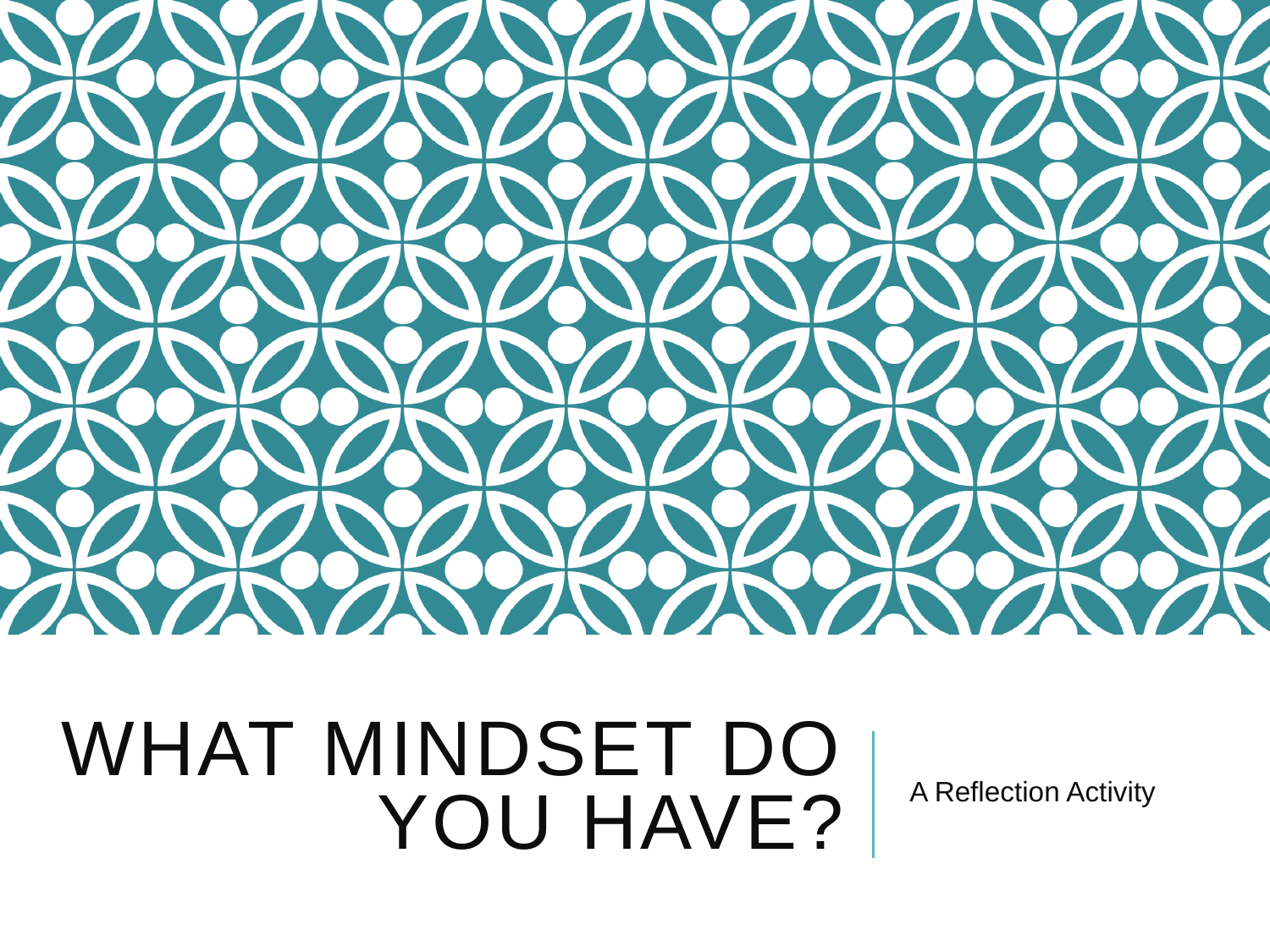

# What Mindset Do You Have?
A Reflection Activity